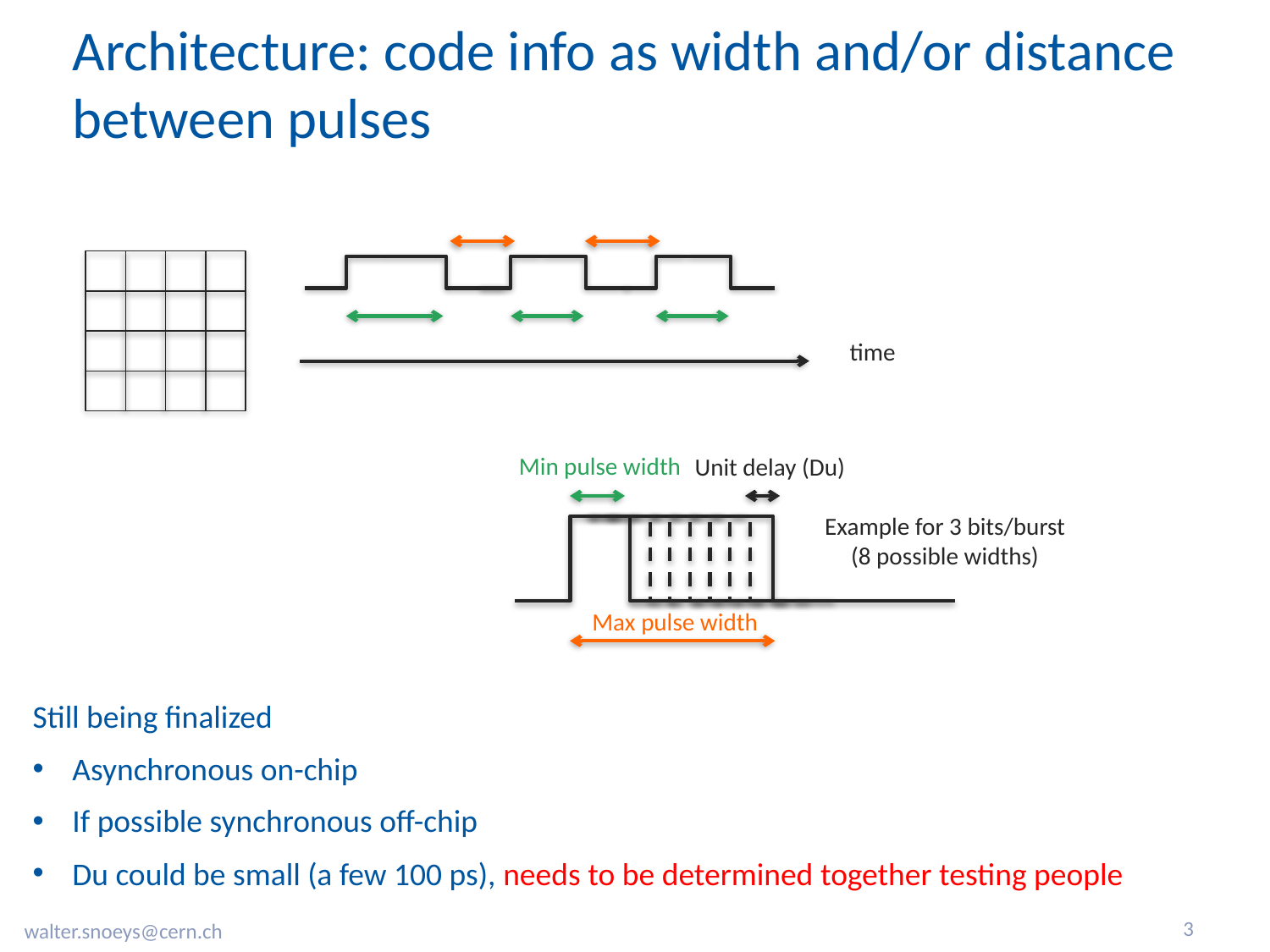

# Architecture: code info as width and/or distance between pulses

time

Min pulse width
Unit delay (Du)
Example for 3 bits/burst
(8 possible widths)
Max pulse width
Still being finalized
Asynchronous on-chip
If possible synchronous off-chip
Du could be small (a few 100 ps), needs to be determined together testing people
3
 walter.snoeys@cern.ch